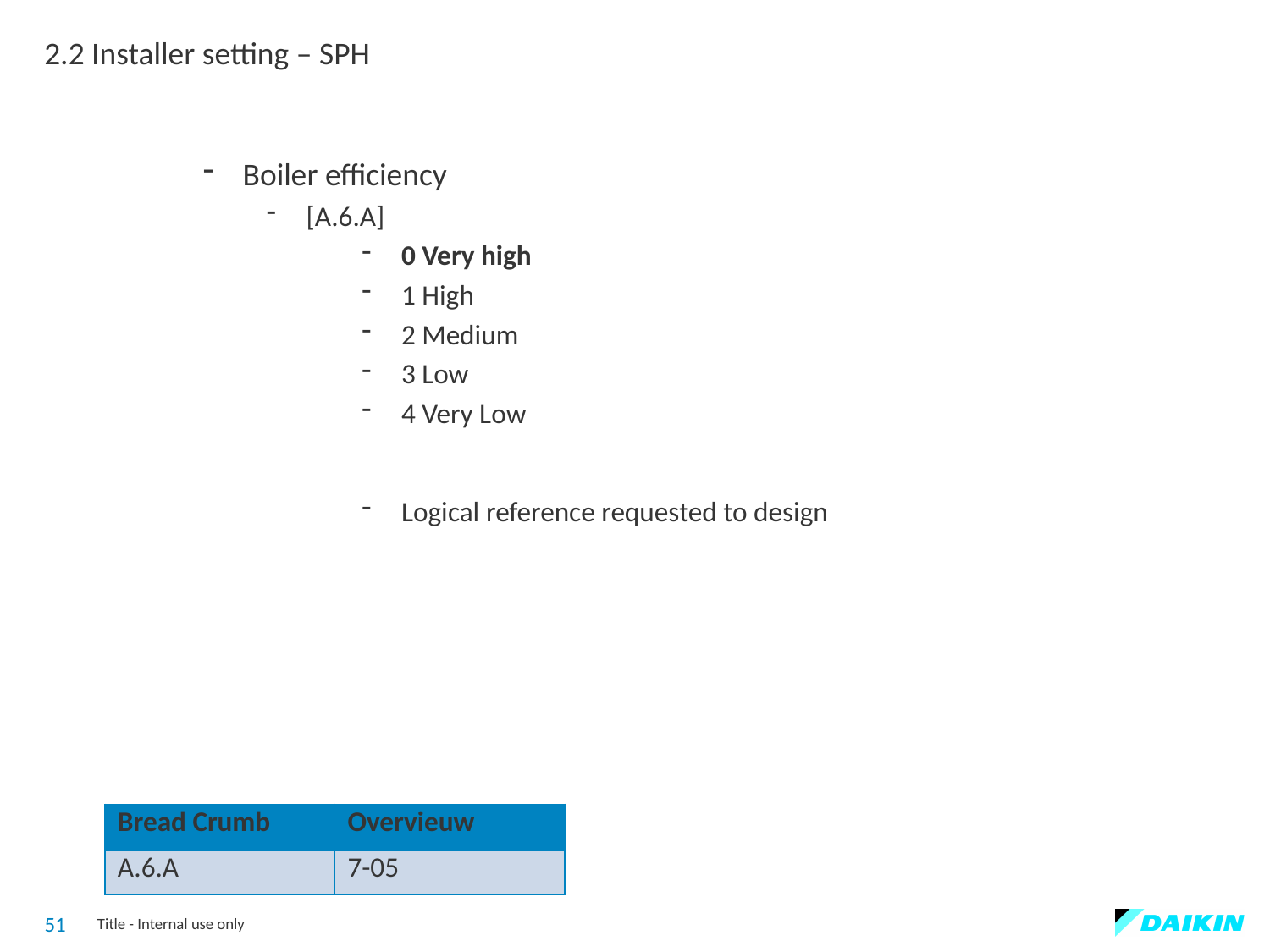

2.2 Installer setting – SPH

Boiler efficiency
[A.6.A]
0 Very high
1 High
2 Medium
3 Low
4 Very Low

Logical reference requested to design
| Bread Crumb | Overvieuw |
| --- | --- |
| A.6.A | 7-05 |
51
Title - Internal use only